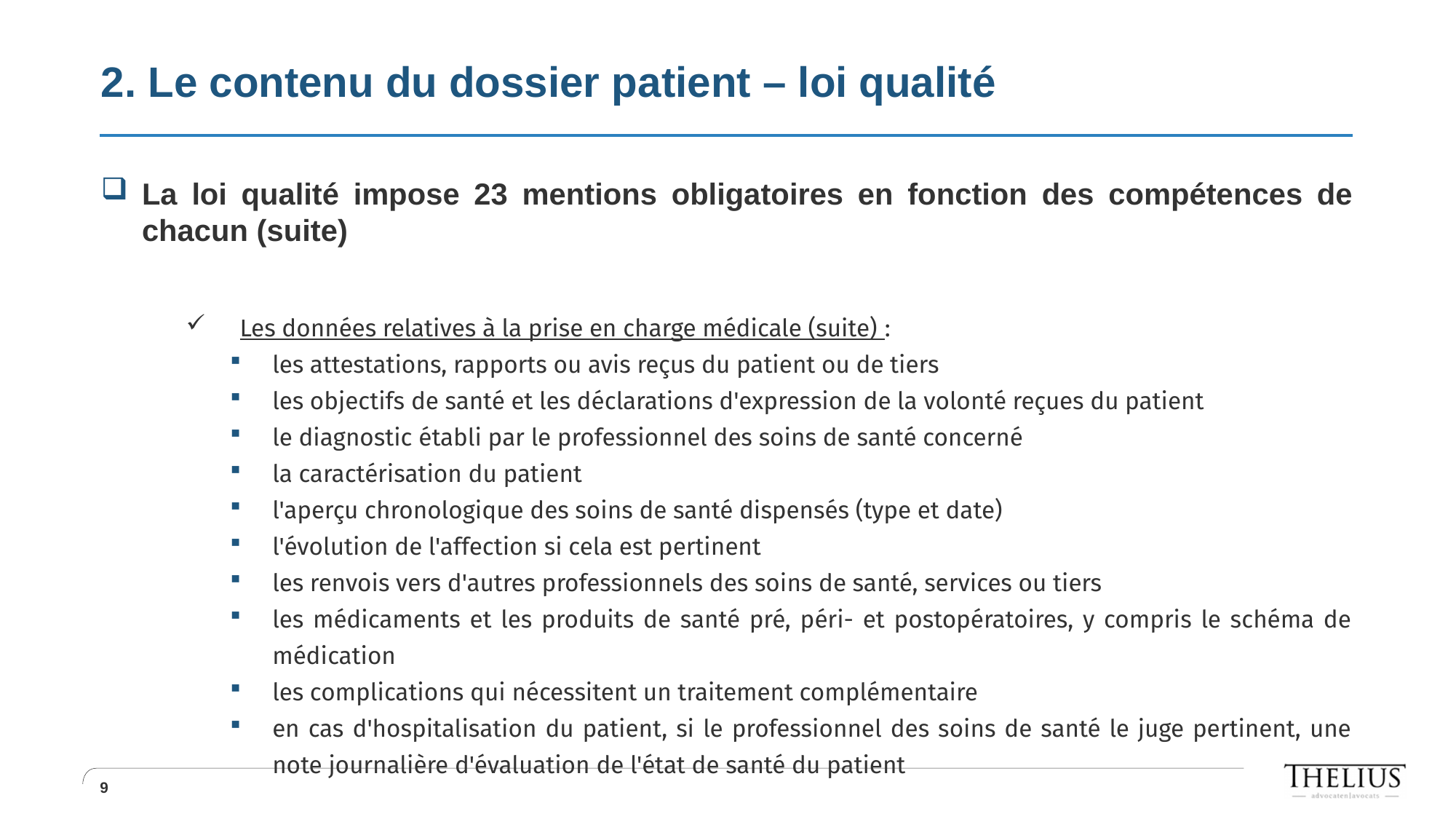

# 2. Le contenu du dossier patient – loi qualité
La loi qualité impose 23 mentions obligatoires en fonction des compétences de chacun (suite)

Les données relatives à la prise en charge médicale (suite) :
les attestations, rapports ou avis reçus du patient ou de tiers
les objectifs de santé et les déclarations d'expression de la volonté reçues du patient
le diagnostic établi par le professionnel des soins de santé concerné
la caractérisation du patient
l'aperçu chronologique des soins de santé dispensés (type et date)
l'évolution de l'affection si cela est pertinent
les renvois vers d'autres professionnels des soins de santé, services ou tiers
les médicaments et les produits de santé pré, péri- et postopératoires, y compris le schéma de médication
les complications qui nécessitent un traitement complémentaire
en cas d'hospitalisation du patient, si le professionnel des soins de santé le juge pertinent, une note journalière d'évaluation de l'état de santé du patient

9